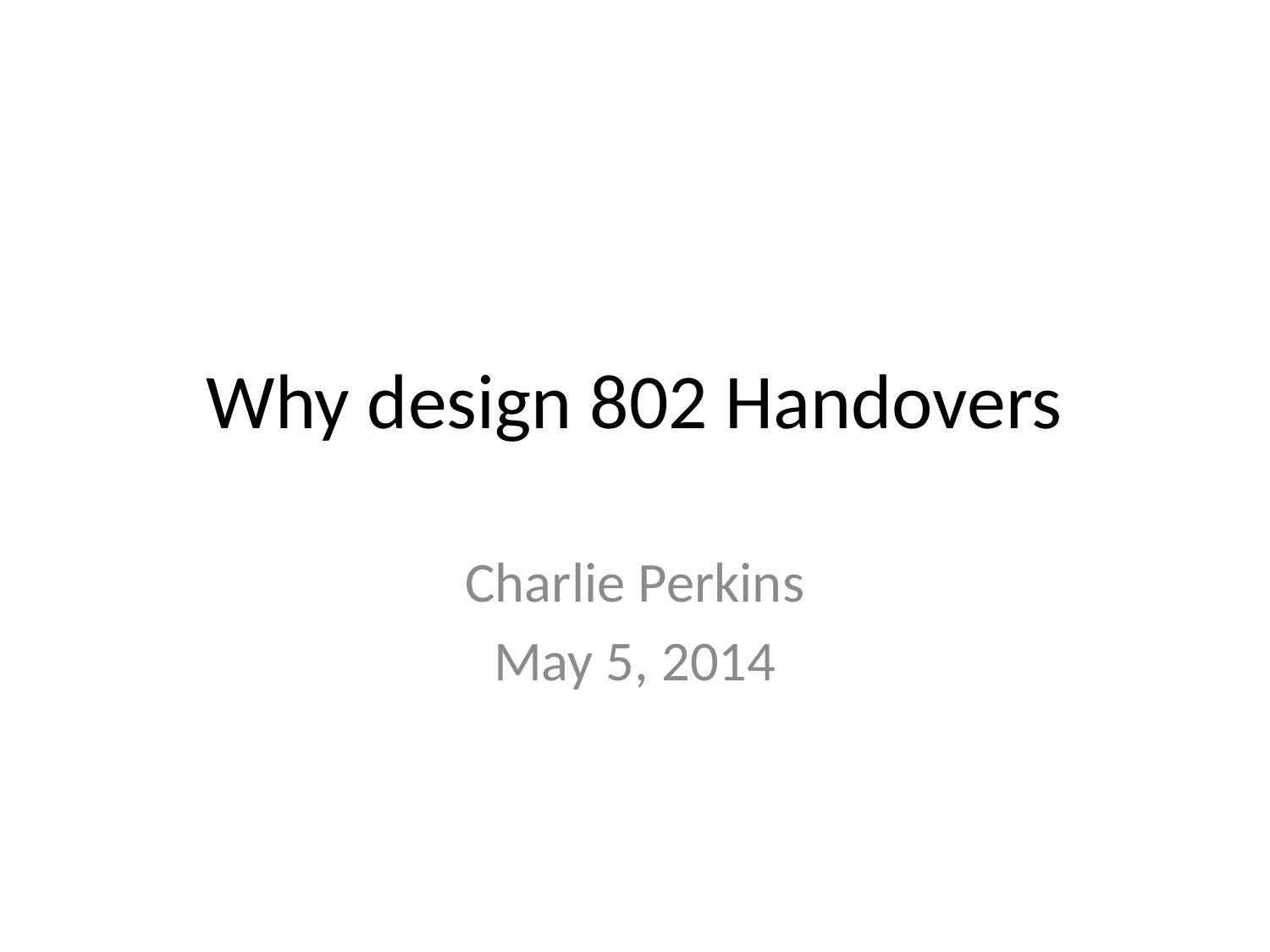

# Why design 802 Handovers
Charlie Perkins
May 5, 2014